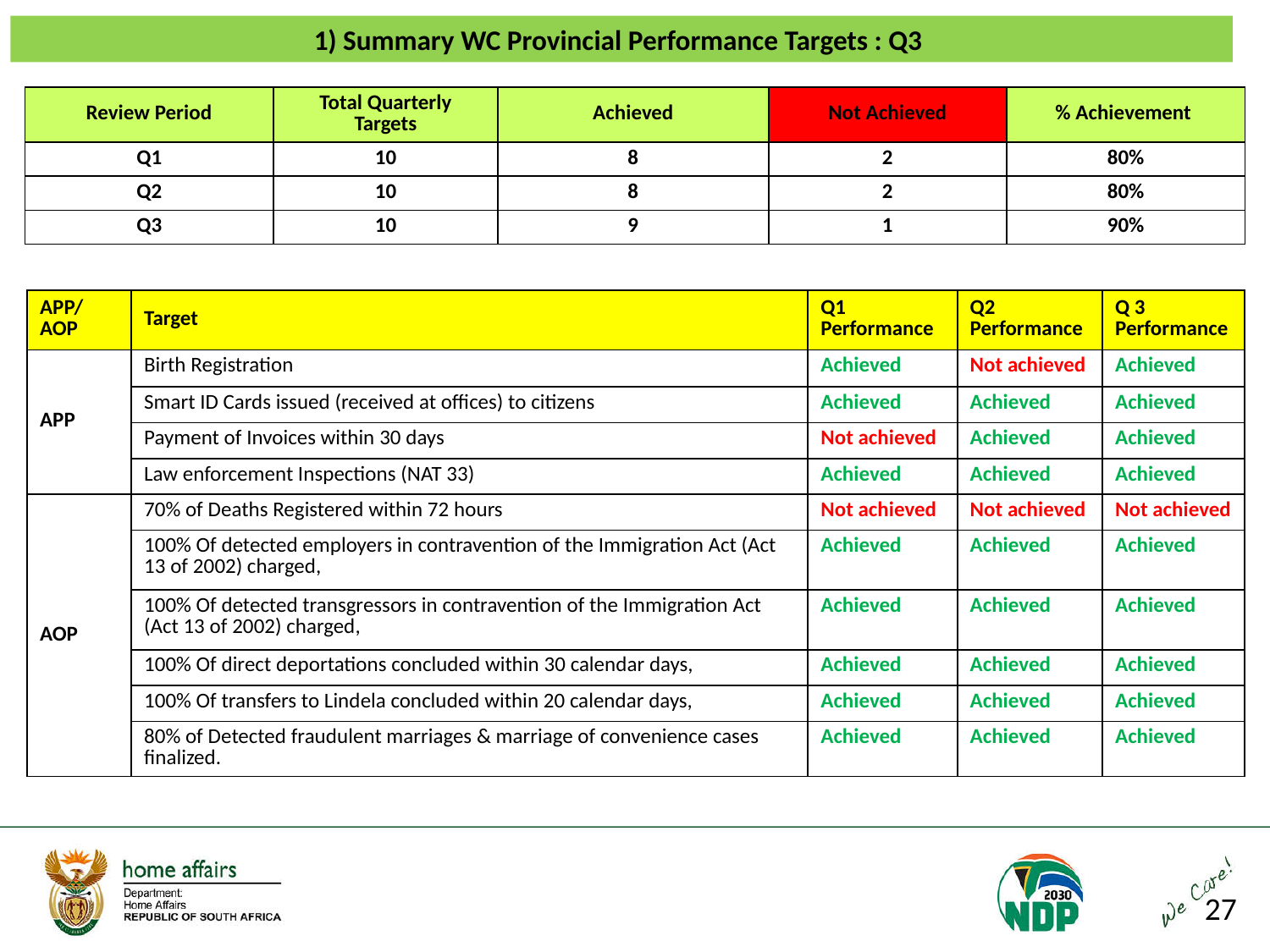

# 1) Summary WC Provincial Performance Targets : Q3
| Review Period | Total Quarterly Targets | Achieved | Not Achieved | % Achievement |
| --- | --- | --- | --- | --- |
| Q1 | 10 | 8 | 2 | 80% |
| Q2 | 10 | 8 | 2 | 80% |
| Q3 | 10 | 9 | 1 | 90% |
| APP/ AOP | Target | Q1 Performance | Q2 Performance | Q 3 Performance |
| --- | --- | --- | --- | --- |
| APP | Birth Registration | Achieved | Not achieved | Achieved |
|  | Smart ID Cards issued (received at offices) to citizens | Achieved | Achieved | Achieved |
|  | Payment of Invoices within 30 days | Not achieved | Achieved | Achieved |
|  | Law enforcement Inspections (NAT 33) | Achieved | Achieved | Achieved |
| AOP | 70% of Deaths Registered within 72 hours | Not achieved | Not achieved | Not achieved |
|  | 100% Of detected employers in contravention of the Immigration Act (Act 13 of 2002) charged, | Achieved | Achieved | Achieved |
|  | 100% Of detected transgressors in contravention of the Immigration Act (Act 13 of 2002) charged, | Achieved | Achieved | Achieved |
|  | 100% Of direct deportations concluded within 30 calendar days, | Achieved | Achieved | Achieved |
|  | 100% Of transfers to Lindela concluded within 20 calendar days, | Achieved | Achieved | Achieved |
|  | 80% of Detected fraudulent marriages & marriage of convenience cases finalized. | Achieved | Achieved | Achieved |
27